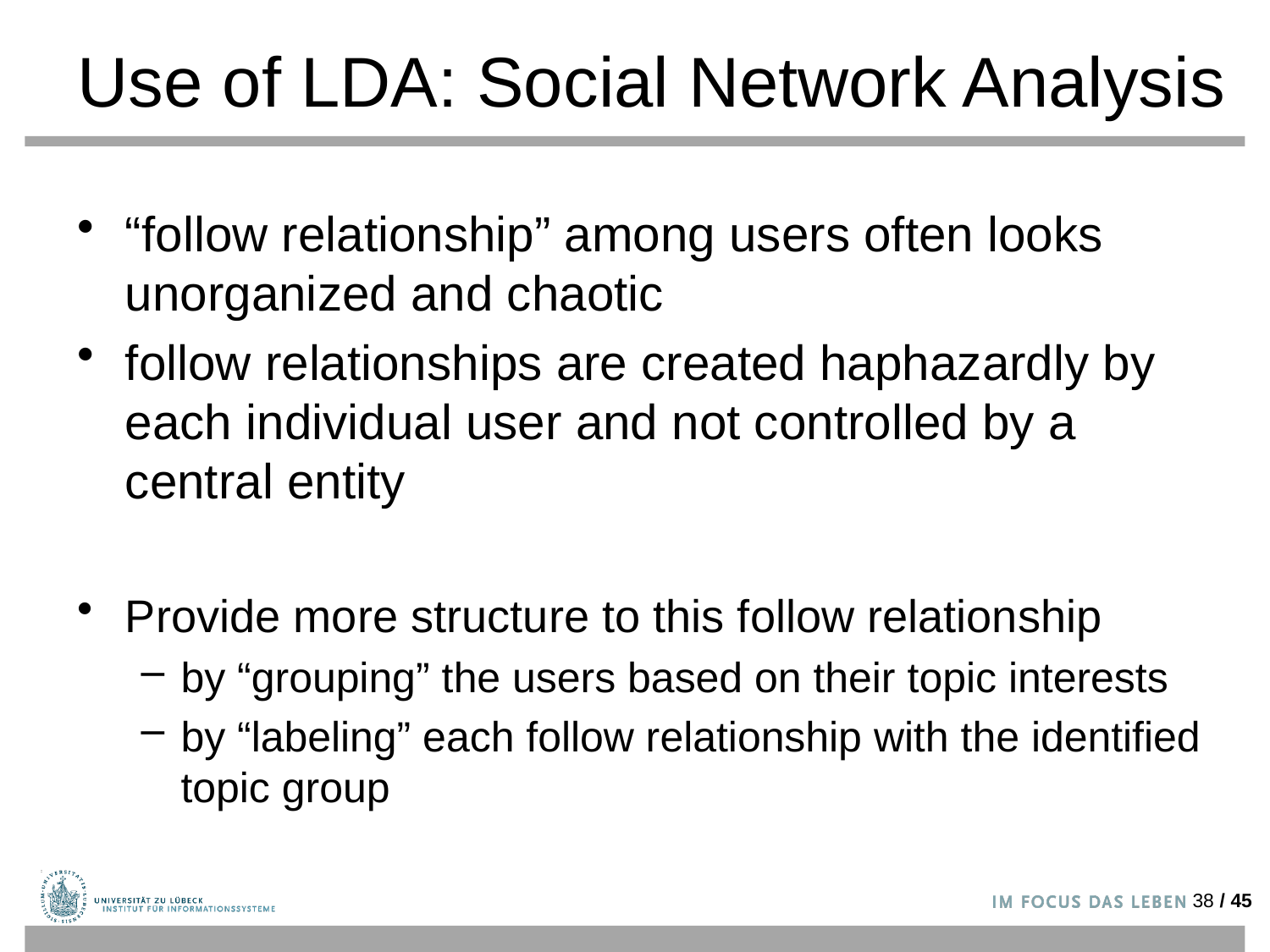

# Use of LDA: Social Network Analysis
“follow relationship” among users often looks unorganized and chaotic
follow relationships are created haphazardly by each individual user and not controlled by a central entity

Provide more structure to this follow relationship
by “grouping” the users based on their topic interests
by “labeling” each follow relationship with the identified topic group

38 / 45